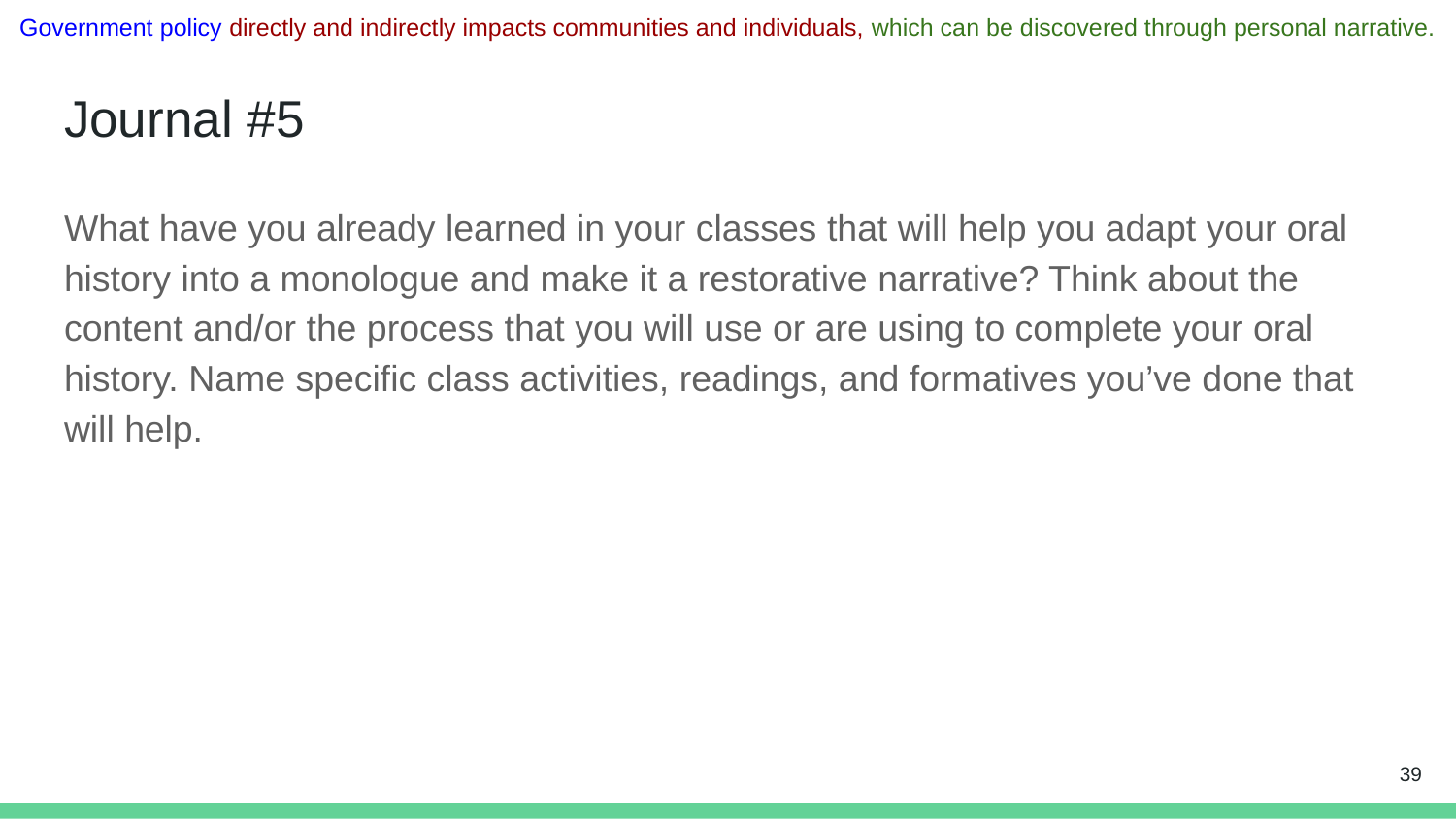

Government policy directly and indirectly impacts communities and individuals, which can be discovered through personal narrative.
# Journal #5
What have you already learned in your classes that will help you adapt your oral history into a monologue and make it a restorative narrative? Think about the content and/or the process that you will use or are using to complete your oral history. Name specific class activities, readings, and formatives you’ve done that will help.
39